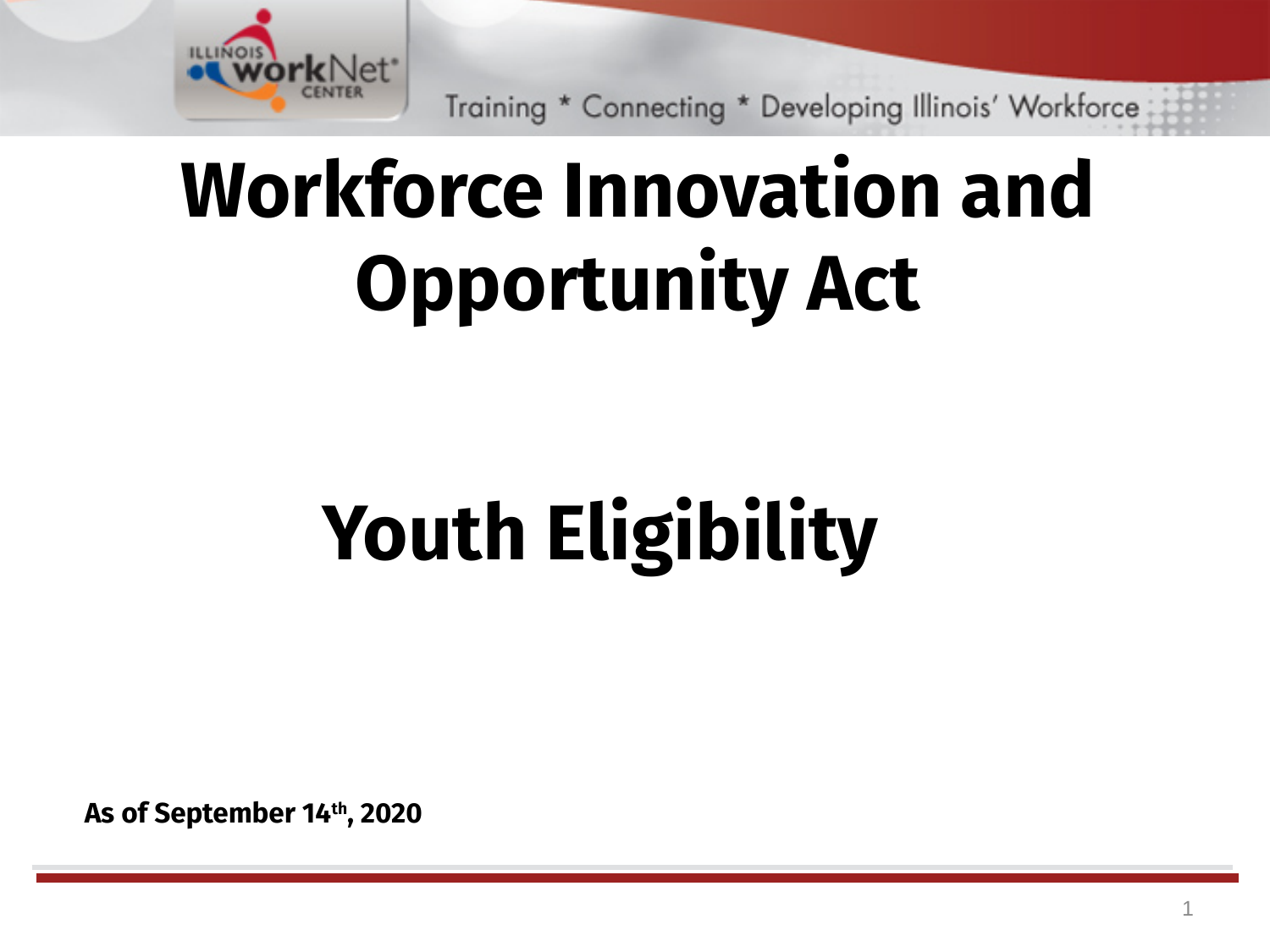

Workforce Innovation and Opportunity Act
	      Youth Eligibility

As of September 14th, 2020
1